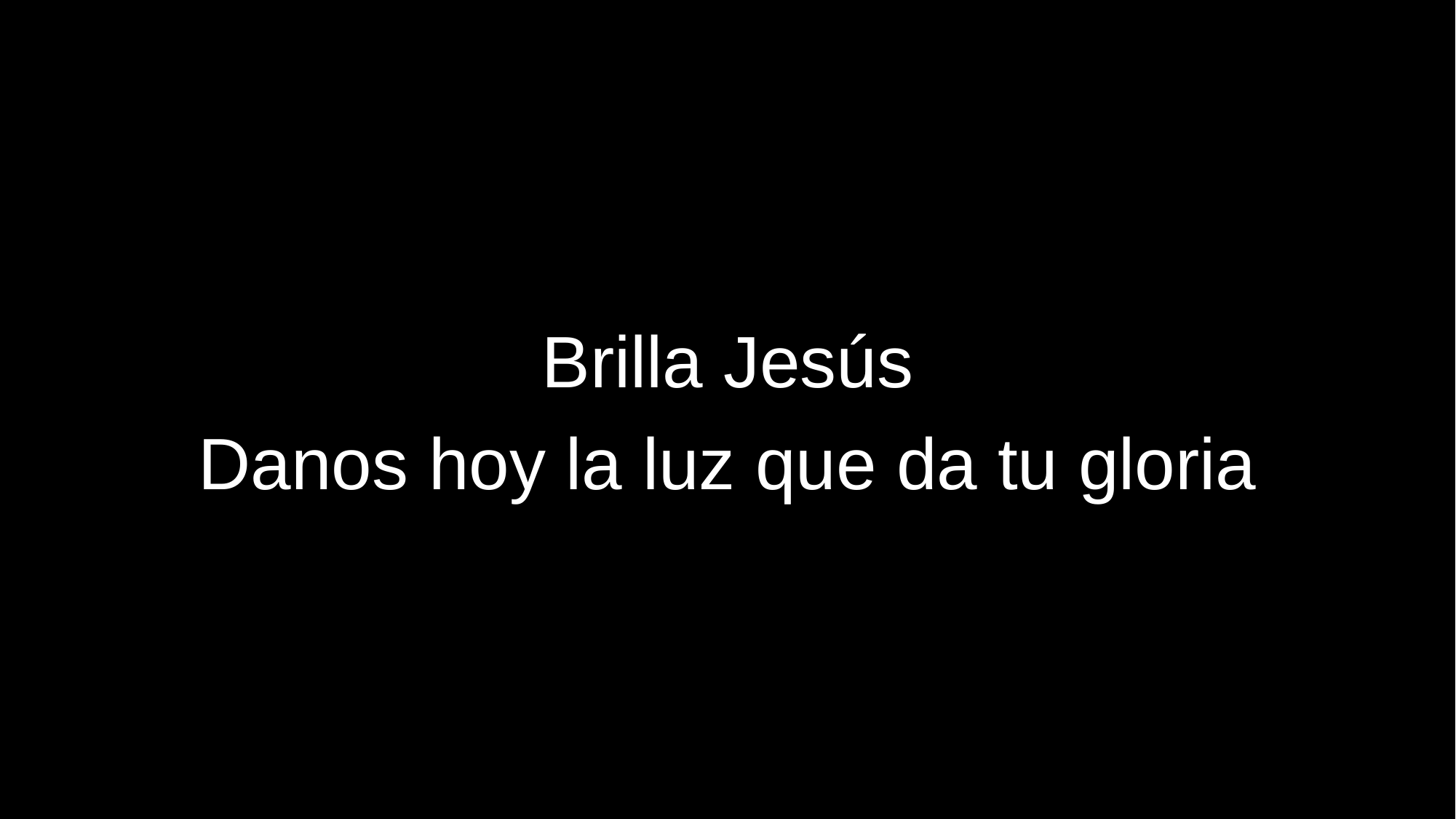

Brilla Jesús
Danos hoy la luz que da tu gloria